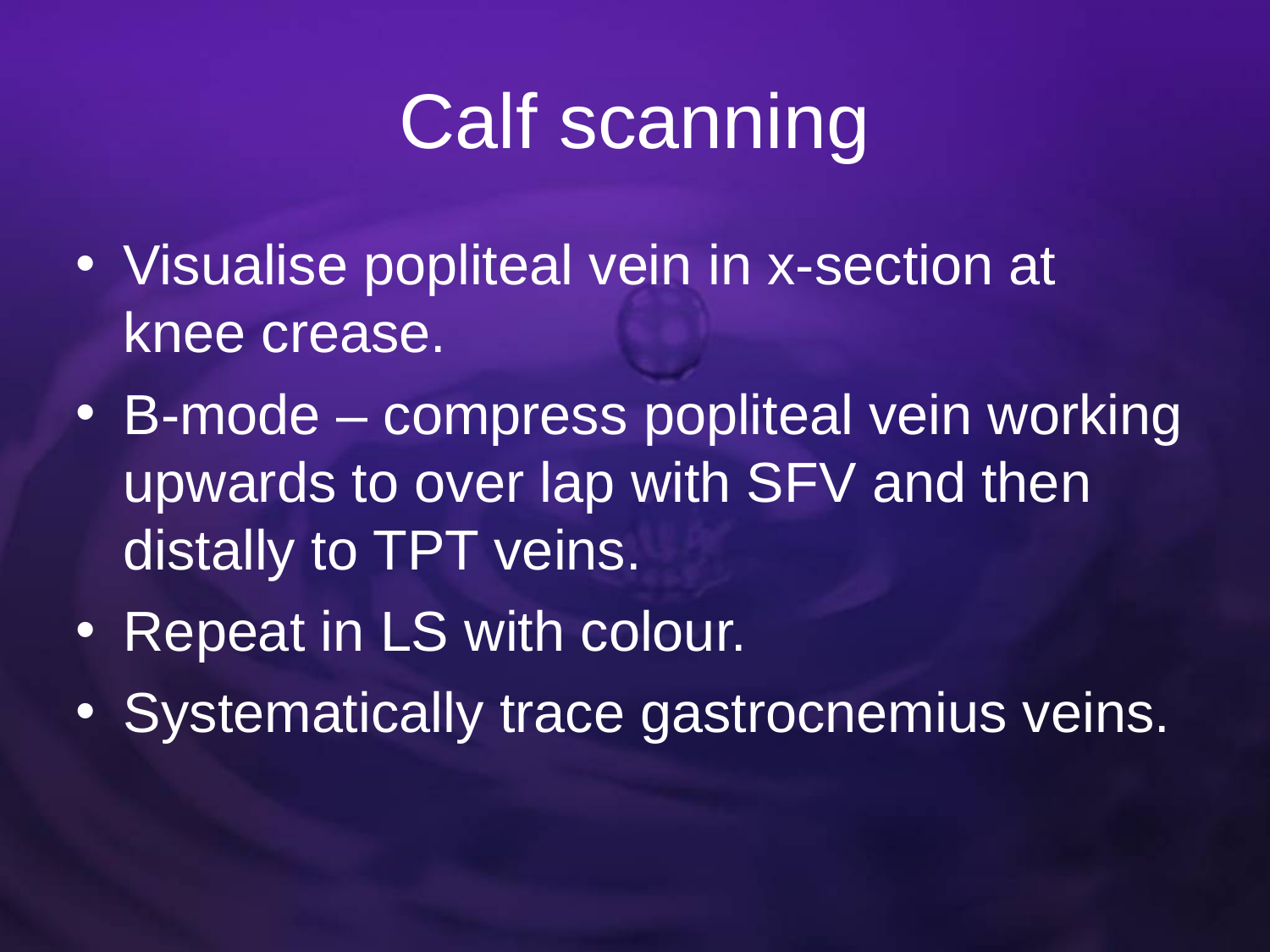

# Calf scanning
Visualise popliteal vein in x-section at knee crease.
B-mode – compress popliteal vein working upwards to over lap with SFV and then distally to TPT veins.
Repeat in LS with colour.
Systematically trace gastrocnemius veins.